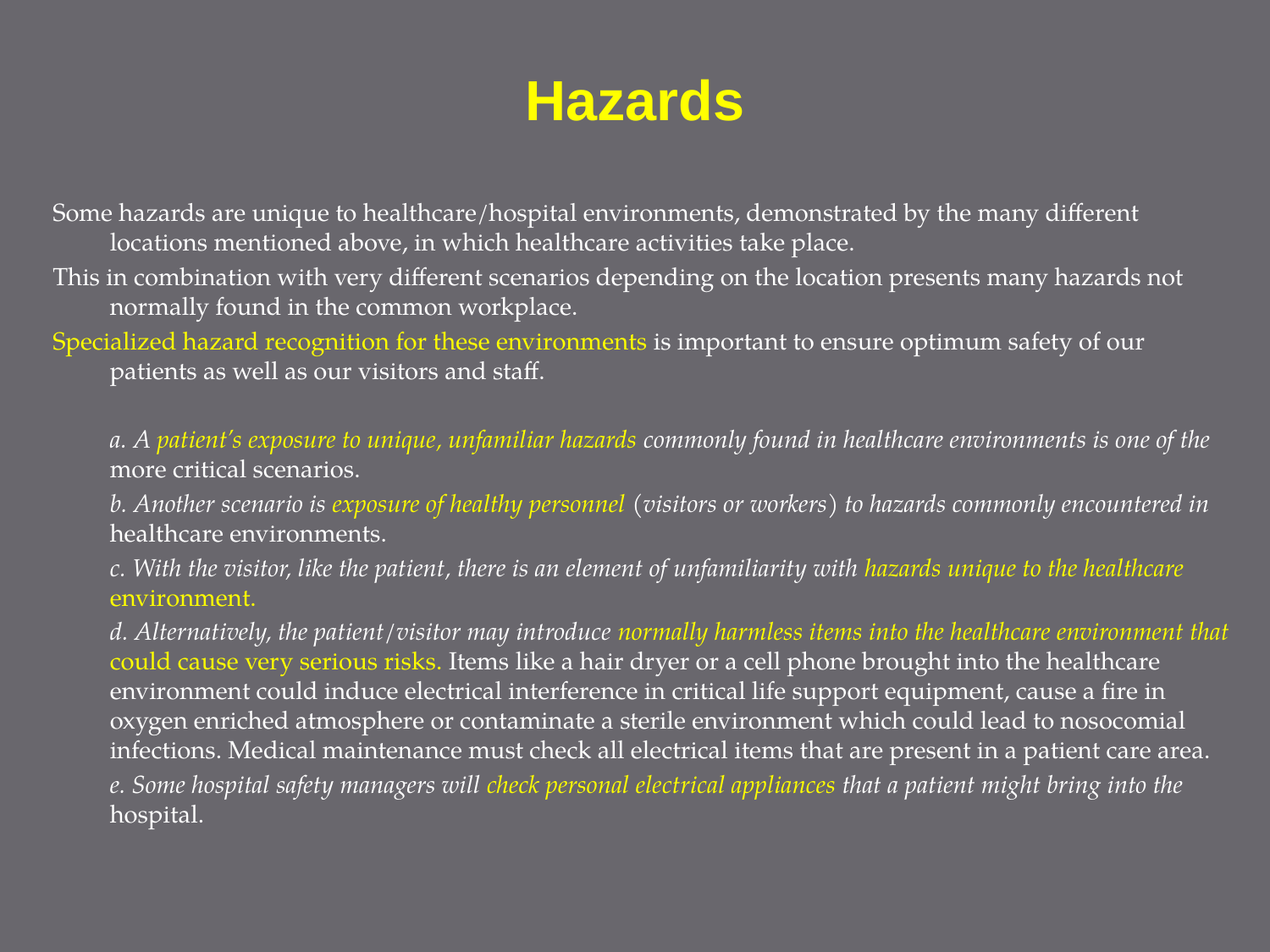

# Hazards
Some hazards are unique to healthcare/hospital environments, demonstrated by the many different locations mentioned above, in which healthcare activities take place.
This in combination with very different scenarios depending on the location presents many hazards not normally found in the common workplace.
Specialized hazard recognition for these environments is important to ensure optimum safety of our patients as well as our visitors and staff.

	a. A patient’s exposure to unique, unfamiliar hazards commonly found in healthcare environments is one of the more critical scenarios.
	b. Another scenario is exposure of healthy personnel (visitors or workers) to hazards commonly encountered in healthcare environments.
	c. With the visitor, like the patient, there is an element of unfamiliarity with hazards unique to the healthcare environment.
	d. Alternatively, the patient/visitor may introduce normally harmless items into the healthcare environment that could cause very serious risks. Items like a hair dryer or a cell phone brought into the healthcare environment could induce electrical interference in critical life support equipment, cause a fire in oxygen enriched atmosphere or contaminate a sterile environment which could lead to nosocomial infections. Medical maintenance must check all electrical items that are present in a patient care area.
	e. Some hospital safety managers will check personal electrical appliances that a patient might bring into the hospital.